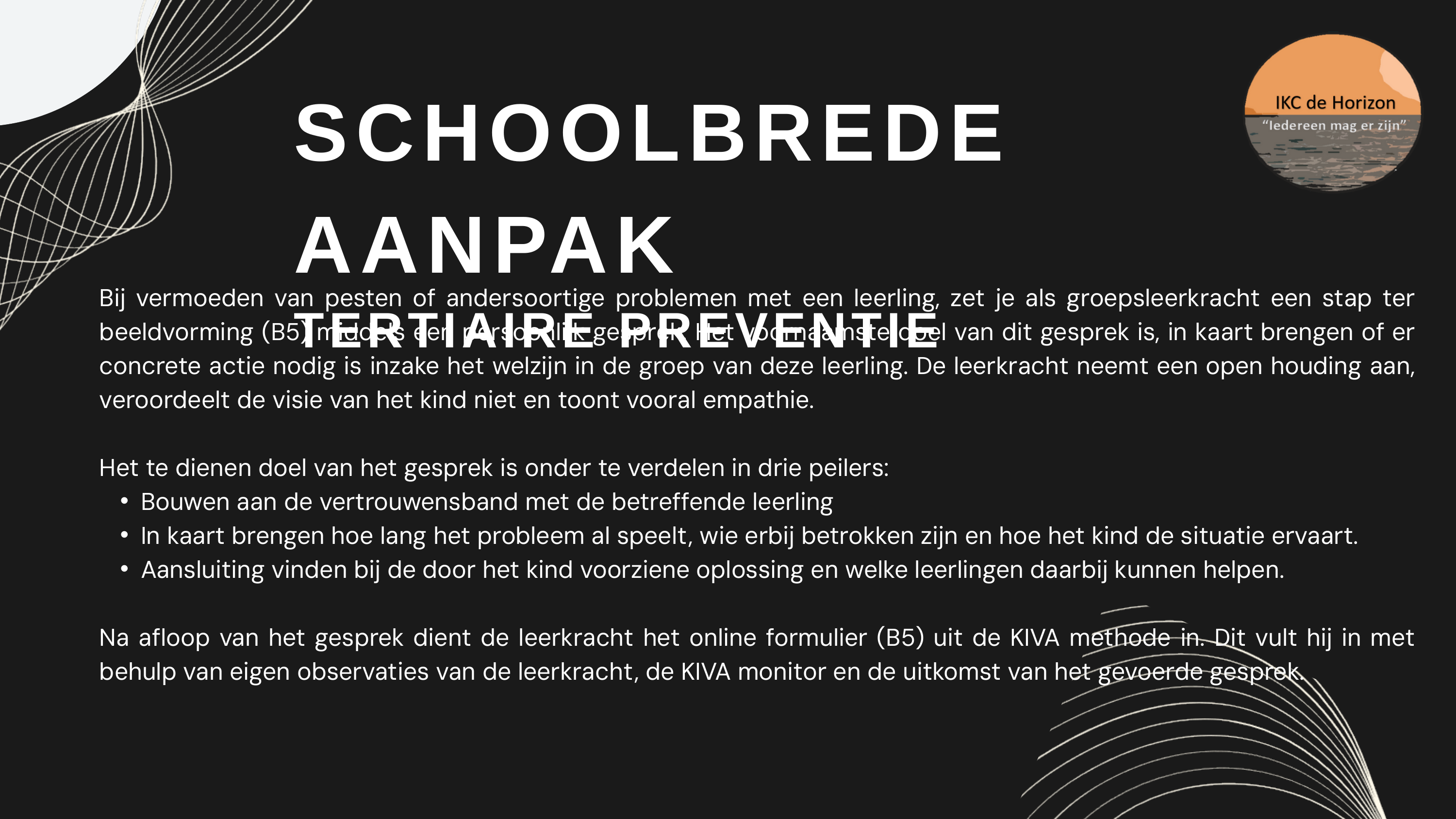

SCHOOLBREDE AANPAK
TERTIAIRE PREVENTIE
Bij vermoeden van pesten of andersoortige problemen met een leerling, zet je als groepsleerkracht een stap ter beeldvorming (B5) middels een persoonlijk gesprek. Het voornaamste doel van dit gesprek is, in kaart brengen of er concrete actie nodig is inzake het welzijn in de groep van deze leerling. De leerkracht neemt een open houding aan, veroordeelt de visie van het kind niet en toont vooral empathie.

Het te dienen doel van het gesprek is onder te verdelen in drie peilers:
Bouwen aan de vertrouwensband met de betreffende leerling
In kaart brengen hoe lang het probleem al speelt, wie erbij betrokken zijn en hoe het kind de situatie ervaart.
Aansluiting vinden bij de door het kind voorziene oplossing en welke leerlingen daarbij kunnen helpen.

Na afloop van het gesprek dient de leerkracht het online formulier (B5) uit de KIVA methode in. Dit vult hij in met behulp van eigen observaties van de leerkracht, de KIVA monitor en de uitkomst van het gevoerde gesprek.